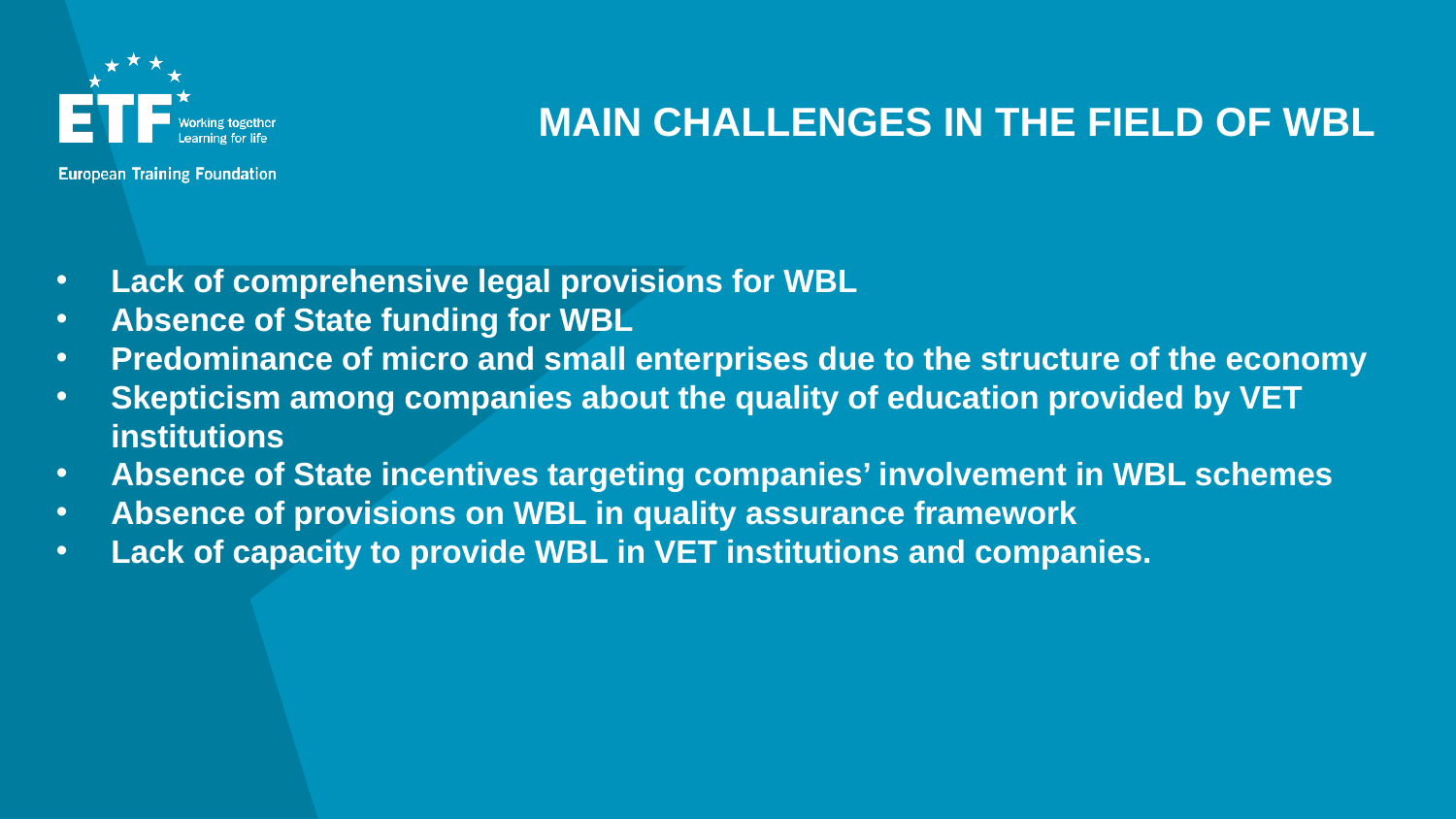

Main challenges in the field of WBL
Lack of comprehensive legal provisions for WBL
Absence of State funding for WBL
Predominance of micro and small enterprises due to the structure of the economy
Skepticism among companies about the quality of education provided by VET institutions
Absence of State incentives targeting companies’ involvement in WBL schemes
Absence of provisions on WBL in quality assurance framework
Lack of capacity to provide WBL in VET institutions and companies.